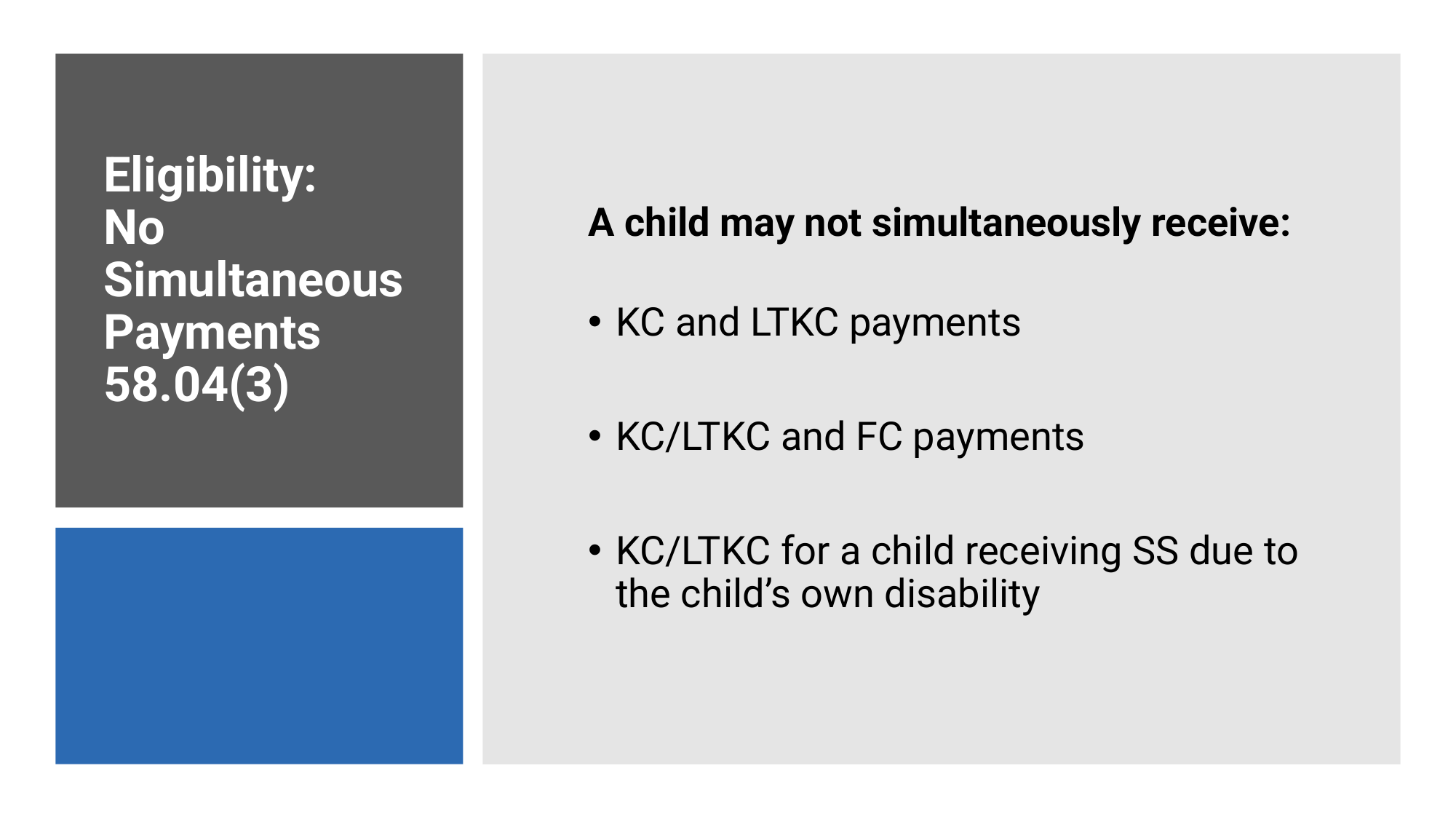

A child may not simultaneously receive:

KC and LTKC payments

KC/LTKC and FC payments

KC/LTKC for a child receiving SS due to the child’s own disability
# Eligibility: No Simultaneous Payments 58.04(3)